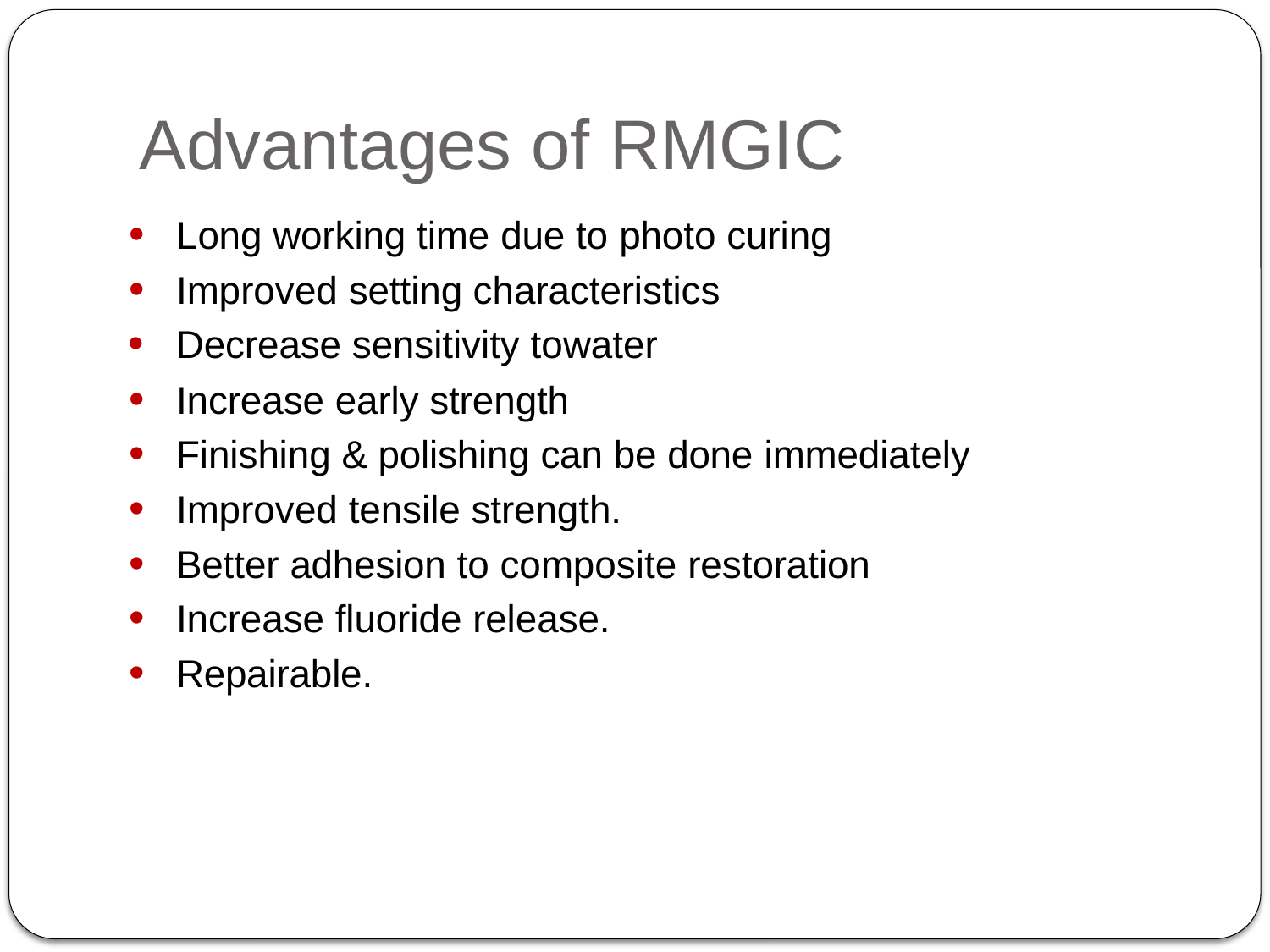

# Advantages of RMGIC
Long working time due to photo curing
Improved setting characteristics
Decrease sensitivity towater
Increase early strength
Finishing & polishing can be done immediately
Improved tensile strength.
Better adhesion to composite restoration
Increase fluoride release.
Repairable.